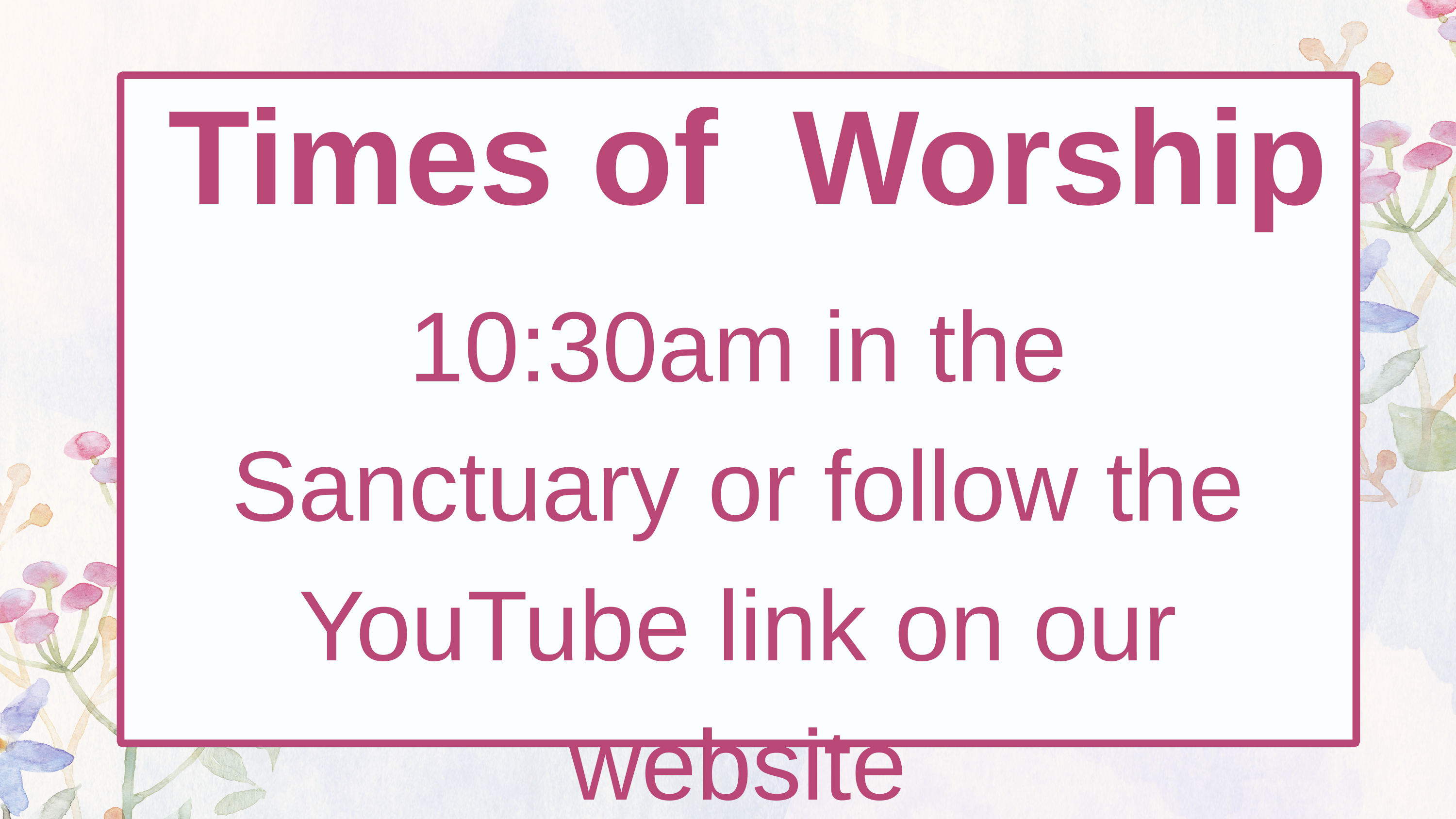

Times of  Worship
10:30am in the Sanctuary or follow the YouTube link on our website